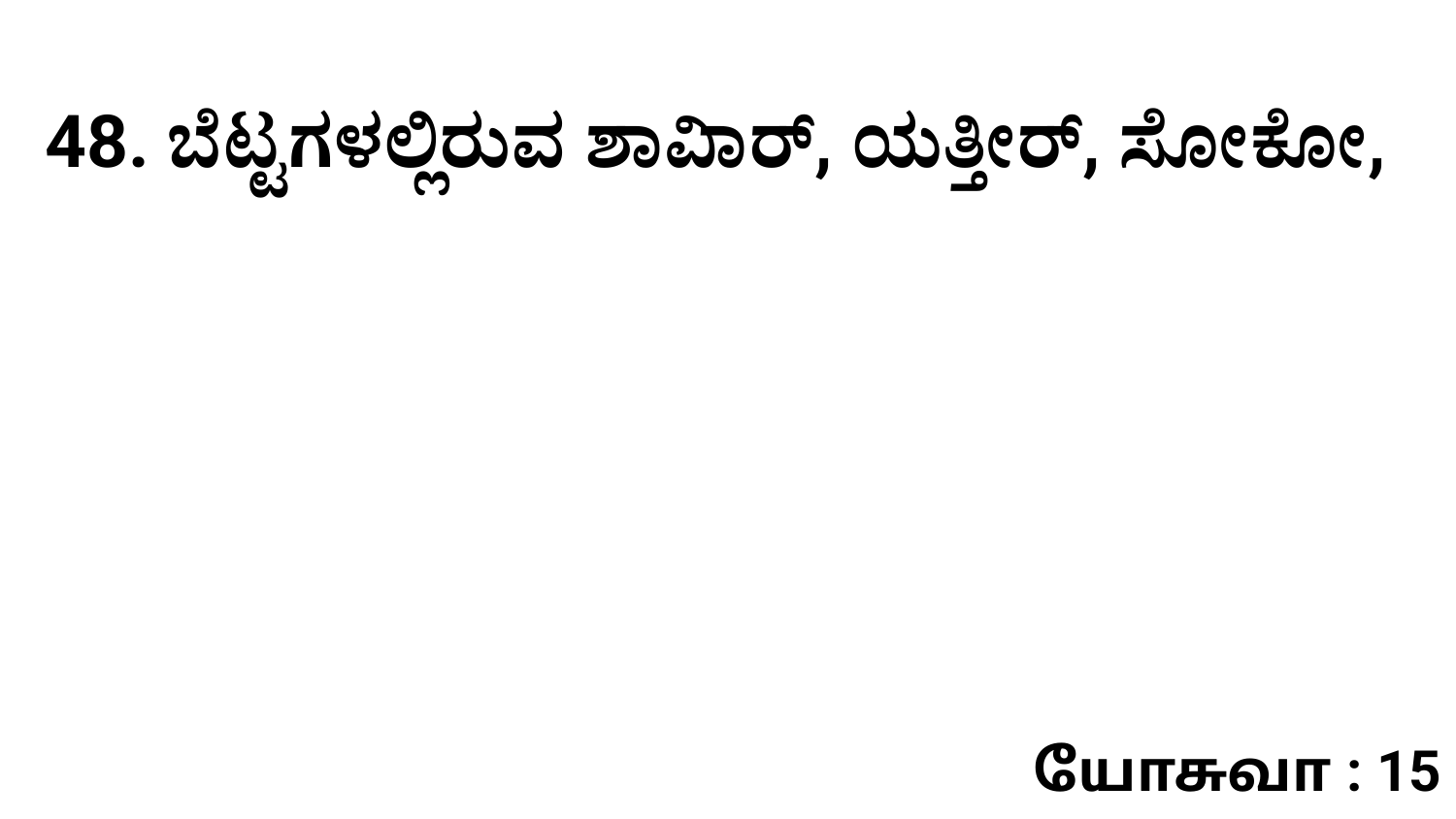

48. ಬೆಟ್ಟಗಳಲ್ಲಿರುವ ಶಾವಿಾರ್‌, ಯತ್ತೀರ್‌, ಸೋಕೋ,
யோசுவா : 15